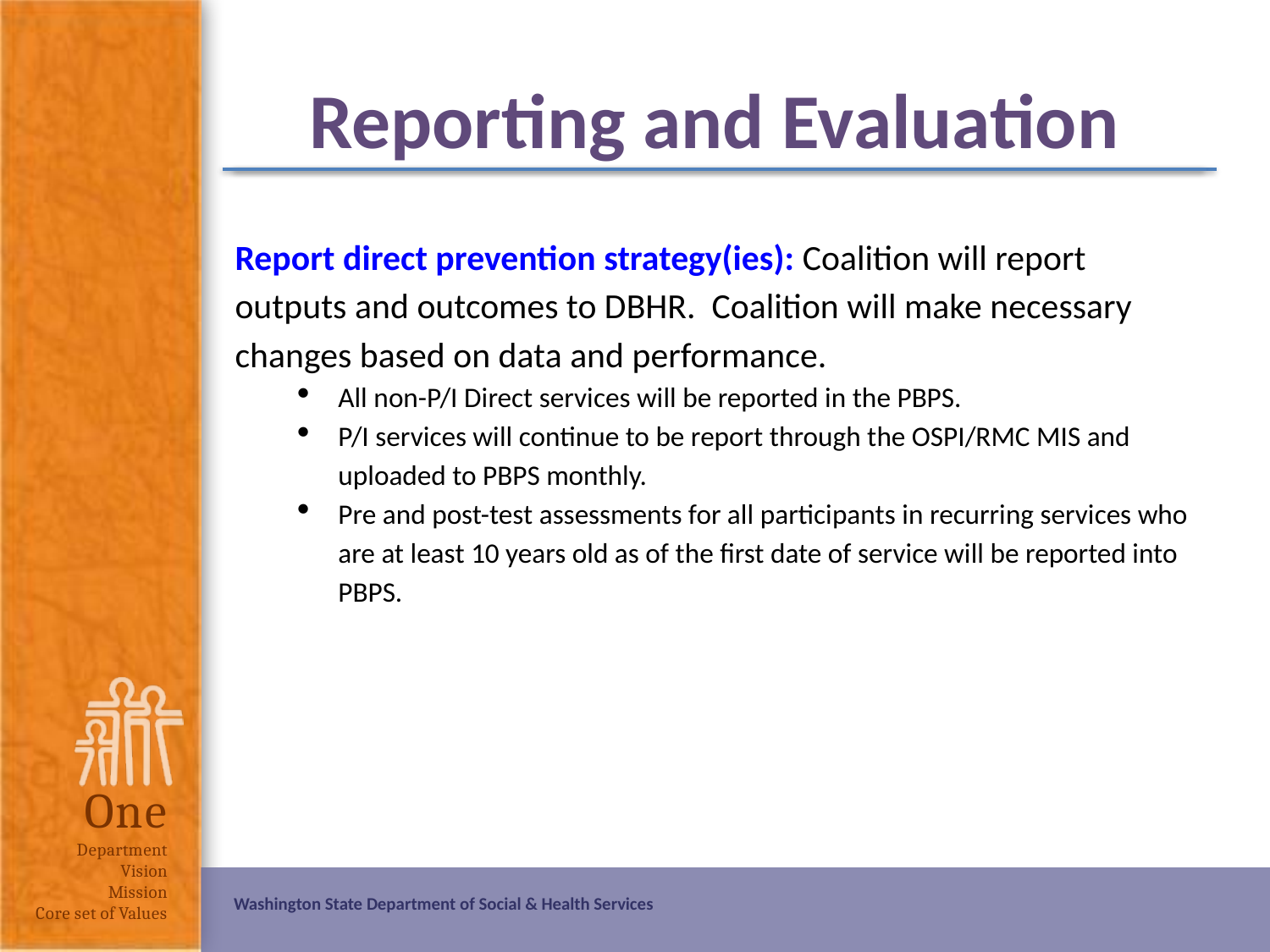

# Reporting and Evaluation
Report direct prevention strategy(ies): Coalition will report outputs and outcomes to DBHR.  Coalition will make necessary changes based on data and performance.
All non-P/I Direct services will be reported in the PBPS.
P/I services will continue to be report through the OSPI/RMC MIS and uploaded to PBPS monthly.
Pre and post-test assessments for all participants in recurring services who are at least 10 years old as of the first date of service will be reported into PBPS.